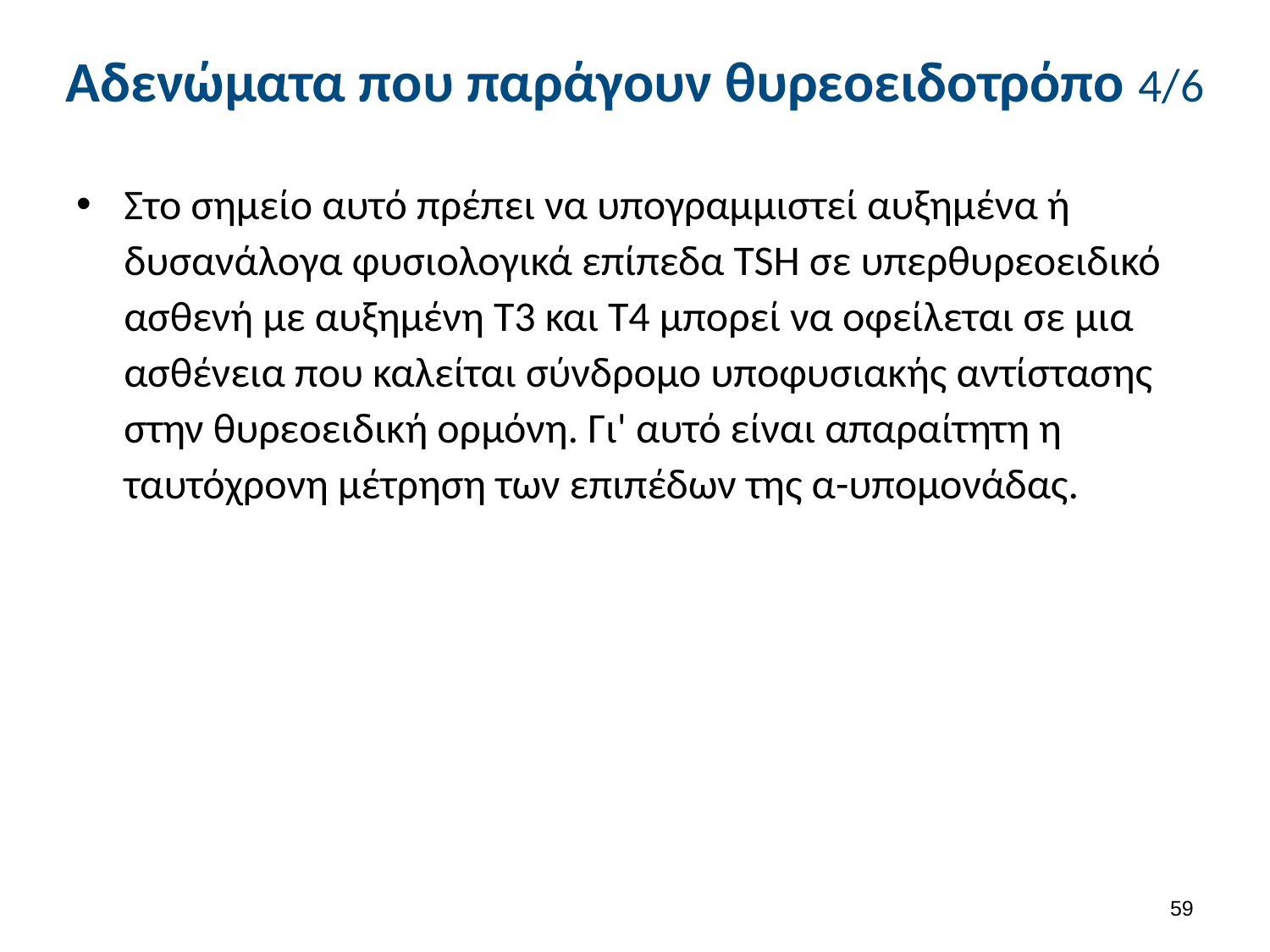

# Αδενώματα που παράγουν θυρεοειδοτρόπο 4/6
Στο σημείο αυτό πρέπει να υπογραμμιστεί αυξημένα ή δυσανάλογα φυσιολογικά επίπεδα TSH σε υπερθυρεοειδικό ασθενή με αυξημένη Τ3 και Τ4 μπορεί να οφείλεται σε μια ασθένεια που καλείται σύνδρομο υποφυσιακής αντίστασης στην θυρεοειδική ορμόνη. Γι' αυτό είναι απαραίτητη η ταυτόχρονη μέτρηση των επιπέδων της α-υπομονάδας.

59